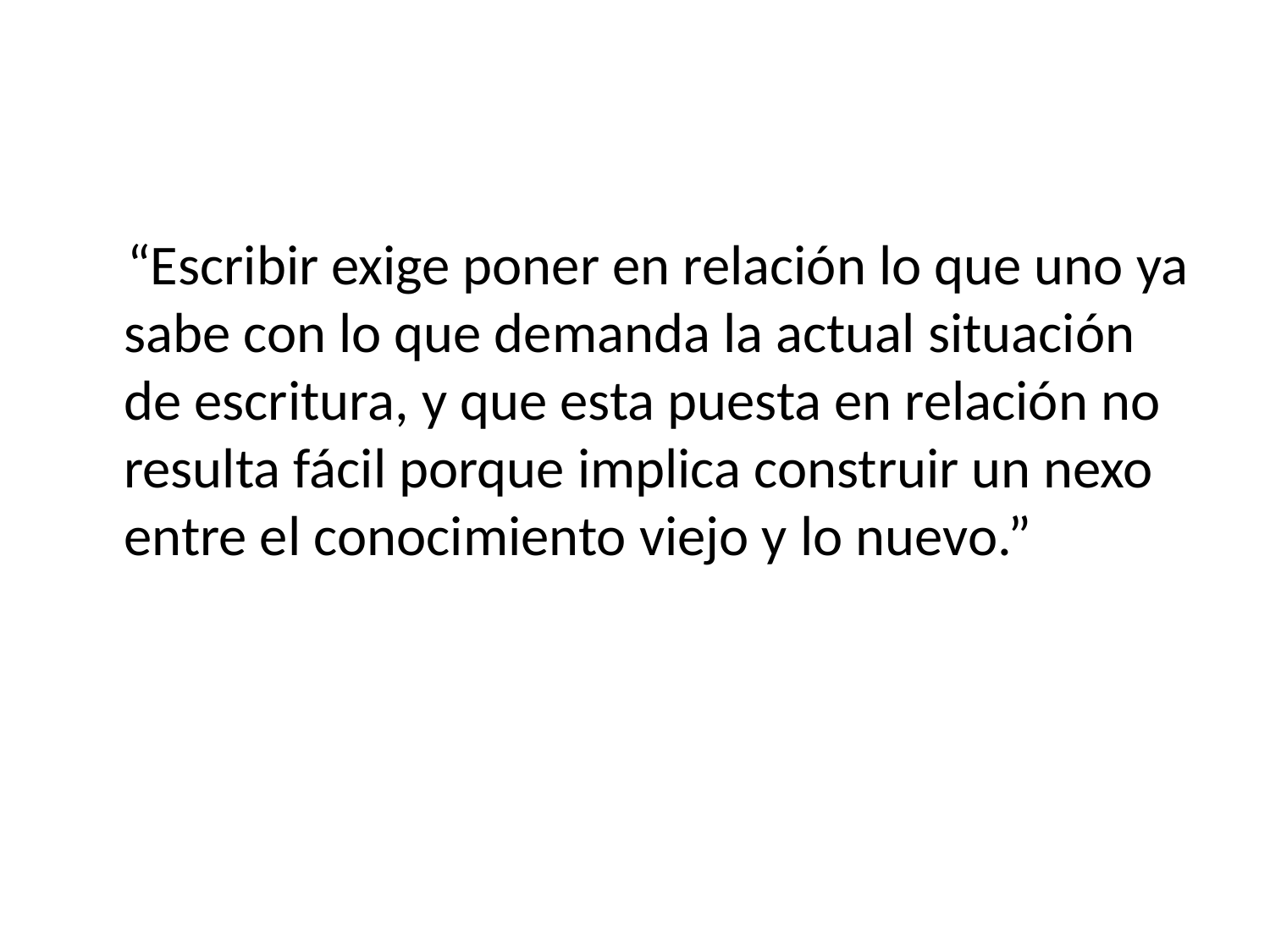

#
    “Escribir exige poner en relación lo que uno ya sabe con lo que demanda la actual situación de escritura, y que esta puesta en relación no resulta fácil porque implica construir un nexo entre el conocimiento viejo y lo nuevo.”